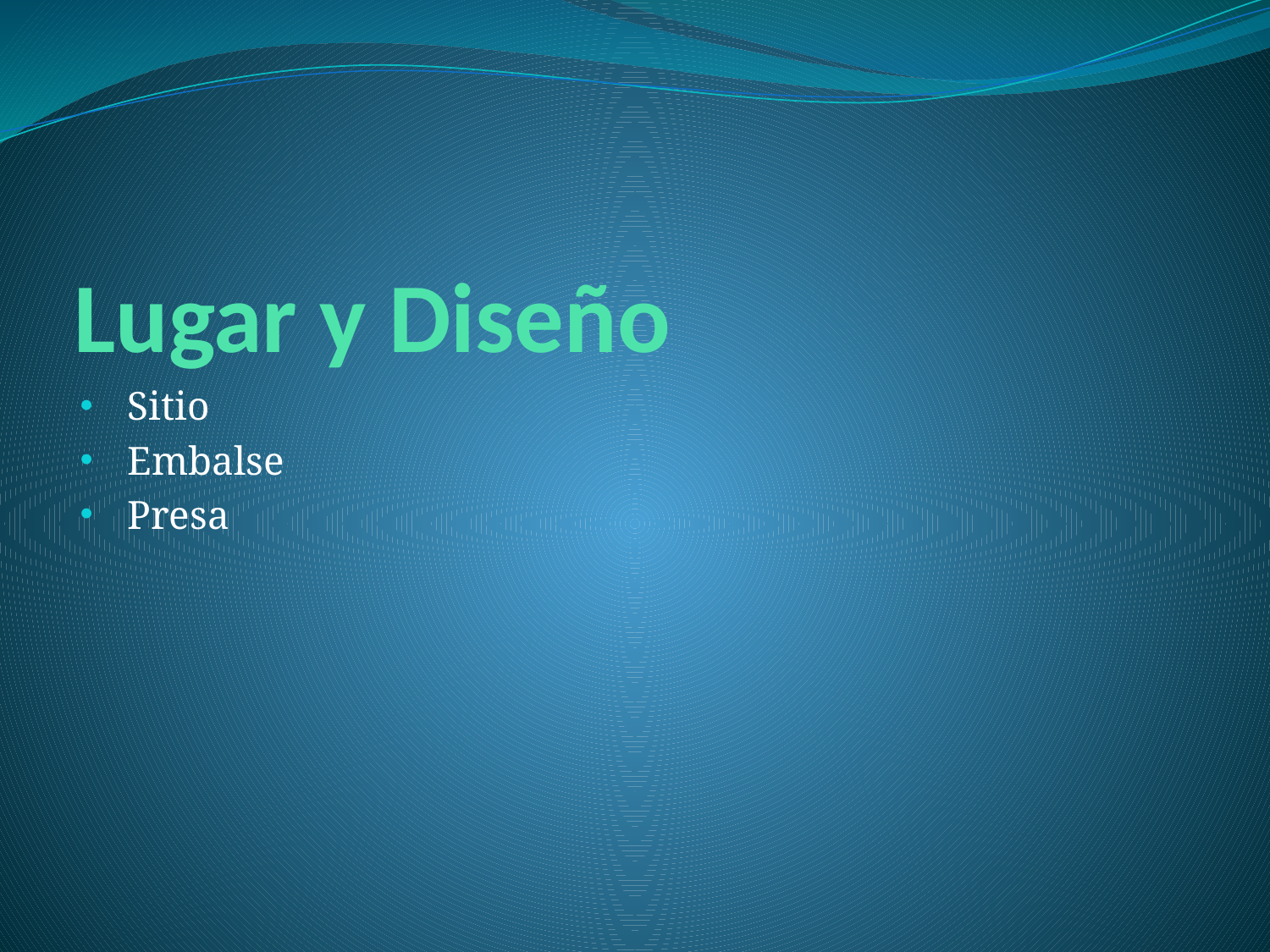

# Lugar y Diseño
Sitio
Embalse
Presa